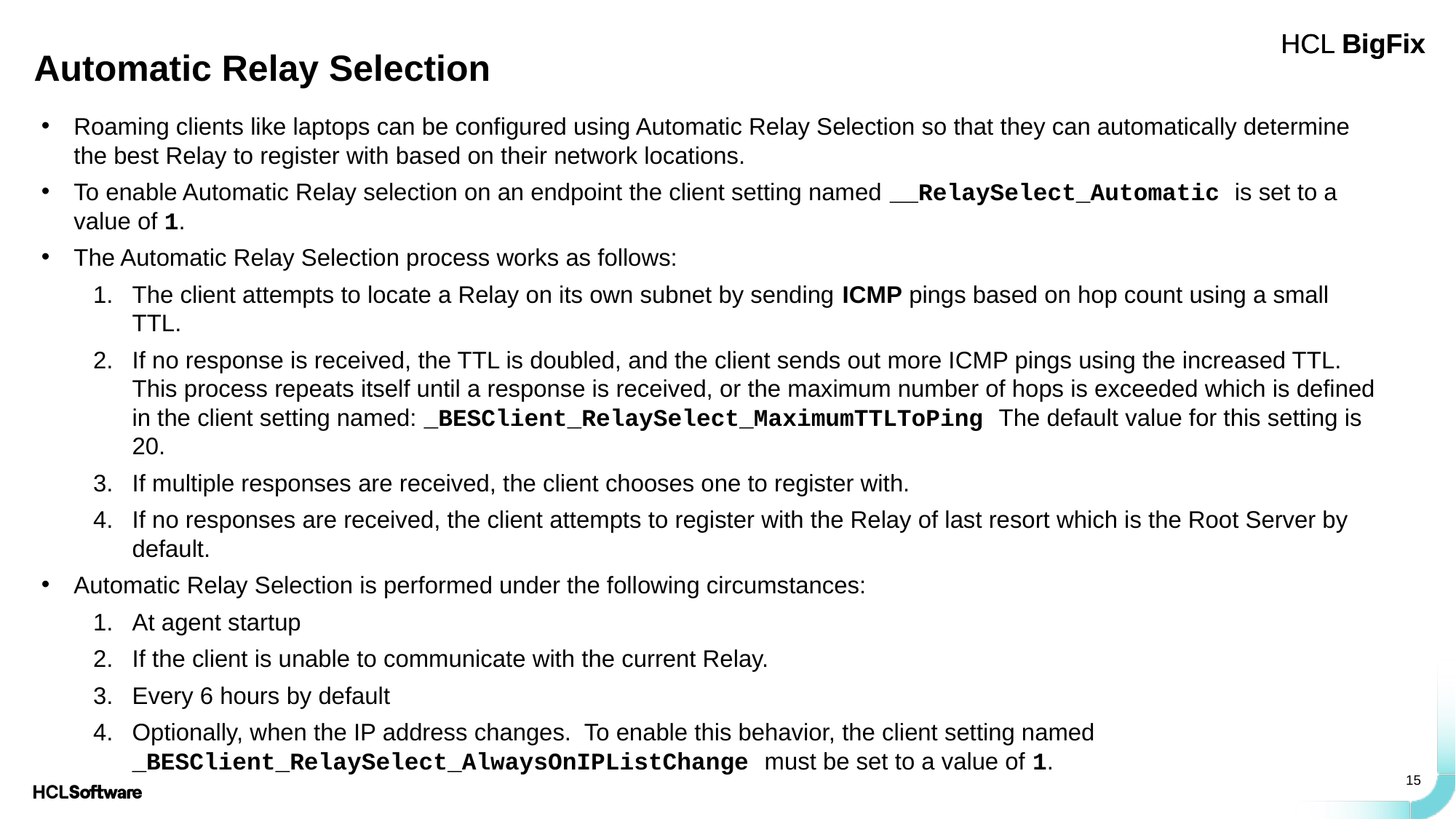

Automatic Relay Selection
Roaming clients like laptops can be configured using Automatic Relay Selection so that they can automatically determine the best Relay to register with based on their network locations.
To enable Automatic Relay selection on an endpoint the client setting named __RelaySelect_Automatic is set to a value of 1.
The Automatic Relay Selection process works as follows:
The client attempts to locate a Relay on its own subnet by sending ICMP pings based on hop count using a small TTL.
If no response is received, the TTL is doubled, and the client sends out more ICMP pings using the increased TTL.  This process repeats itself until a response is received, or the maximum number of hops is exceeded which is defined in the client setting named: _BESClient_RelaySelect_MaximumTTLToPing The default value for this setting is 20.
If multiple responses are received, the client chooses one to register with.
If no responses are received, the client attempts to register with the Relay of last resort which is the Root Server by default.
Automatic Relay Selection is performed under the following circumstances:
At agent startup
If the client is unable to communicate with the current Relay.
Every 6 hours by default
Optionally, when the IP address changes.  To enable this behavior, the client setting named _BESClient_RelaySelect_AlwaysOnIPListChange must be set to a value of 1.
15